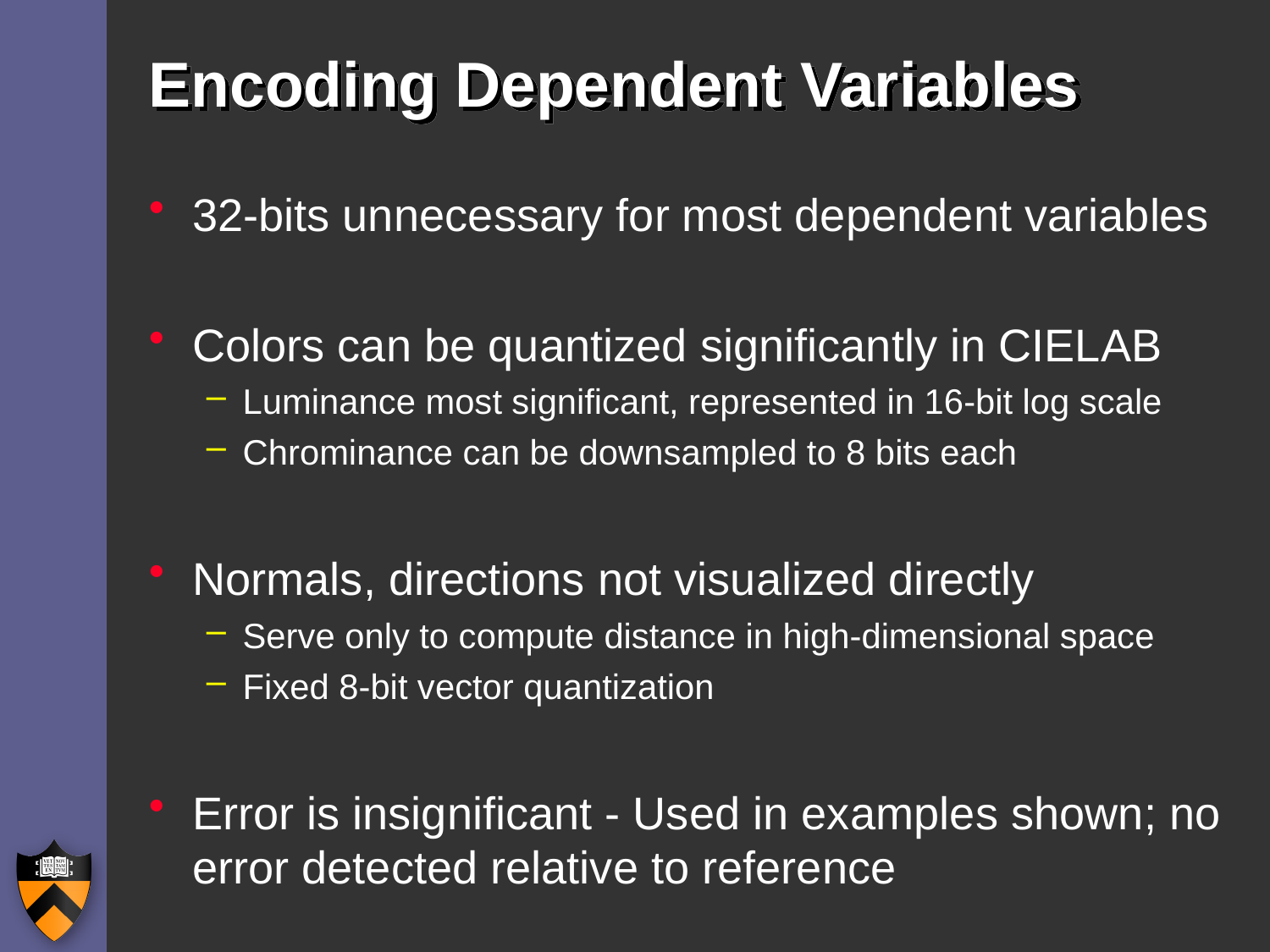

# Encoding Dependent Variables
32-bits unnecessary for most dependent variables

Colors can be quantized significantly in CIELAB
Luminance most significant, represented in 16-bit log scale
Chrominance can be downsampled to 8 bits each

Normals, directions not visualized directly
Serve only to compute distance in high-dimensional space
Fixed 8-bit vector quantization

Error is insignificant - Used in examples shown; no error detected relative to reference